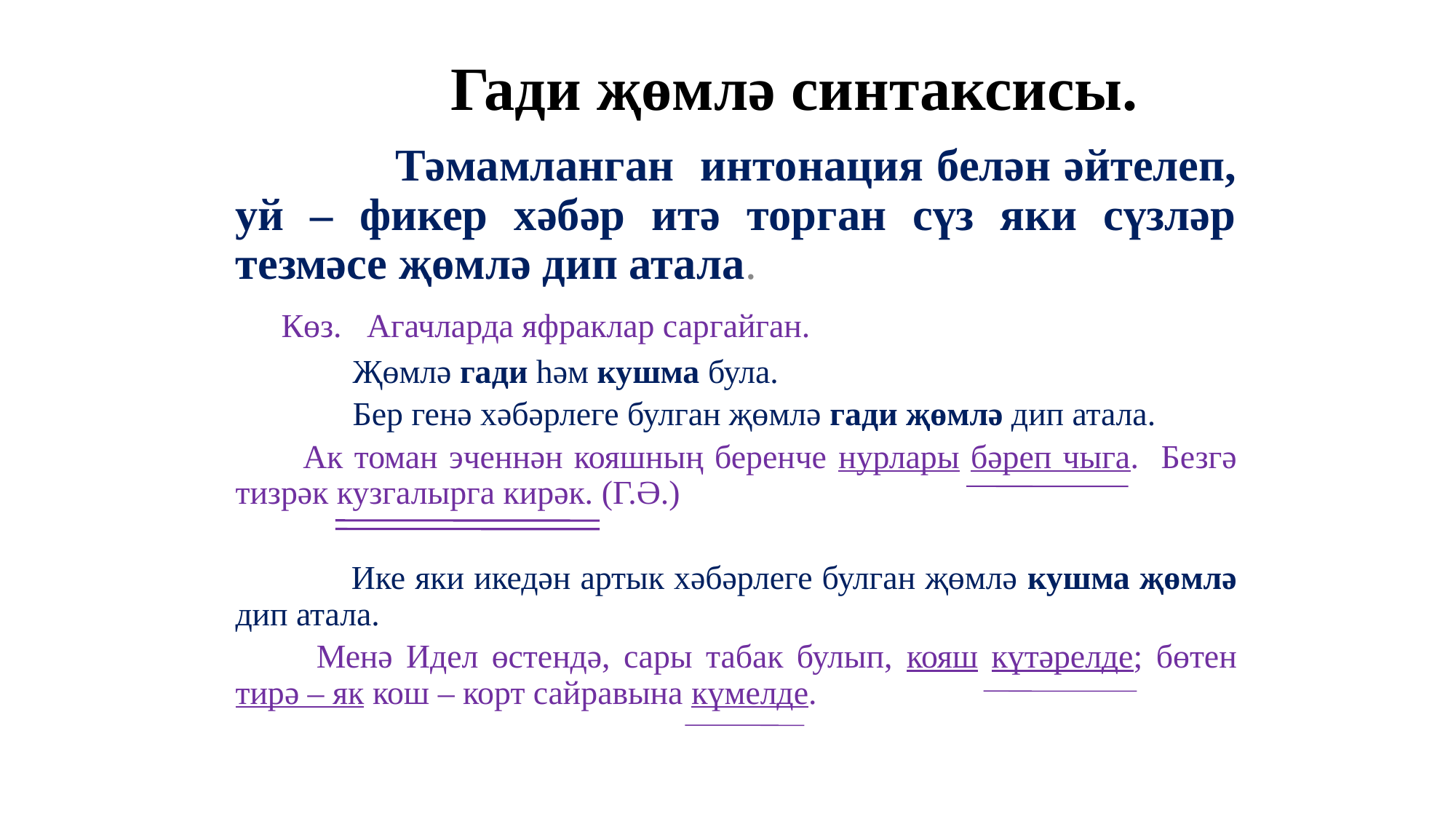

# Гади җөмлә синтаксисы.
            Тәмамланган  интонация белән әйтелеп, уй – фикер хәбәр итә торган сүз яки сүзләр тезмәсе җөмлә дип атала.
    Көз.   Агачларда яфраклар саргайган.
              Җөмлә гади һәм кушма була.
              Бер генә хәбәрлеге булган җөмлә гади җөмлә дип атала.
      Ак томан эченнән кояшның беренче нурлары бәреп чыга.  Безгә тизрәк кузгалырга кирәк. (Г.Ә.)

            Ике яки икедән артык хәбәрлеге булган җөмлә кушма җөмлә дип атала.
      Менә Идел өстендә, сары табак булып, кояш күтәрелде; бөтен тирә – як кош – корт сайравына күмелде.